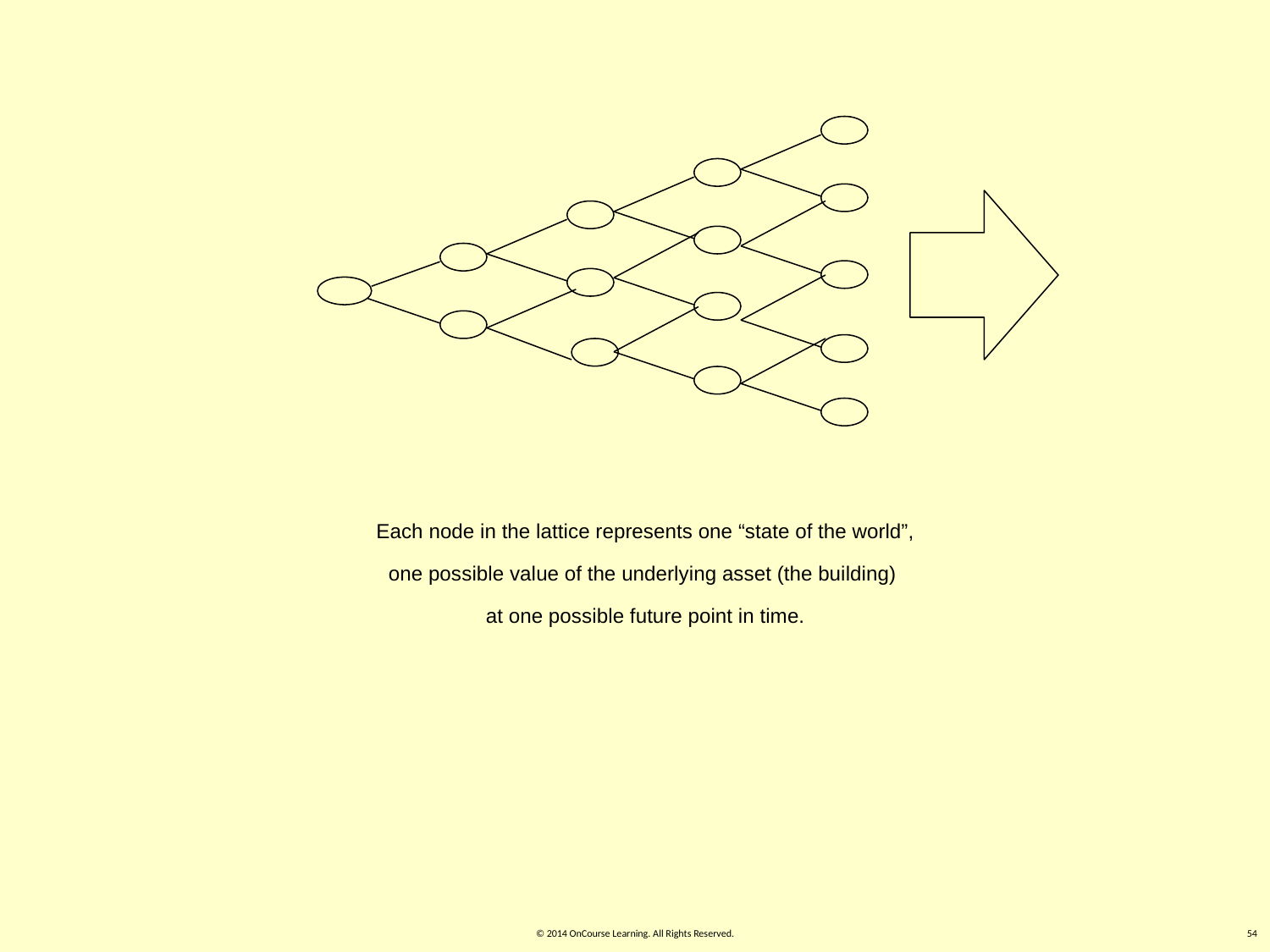

Each node in the lattice represents one “state of the world”,
one possible value of the underlying asset (the building)
at one possible future point in time.
© 2014 OnCourse Learning. All Rights Reserved.
54